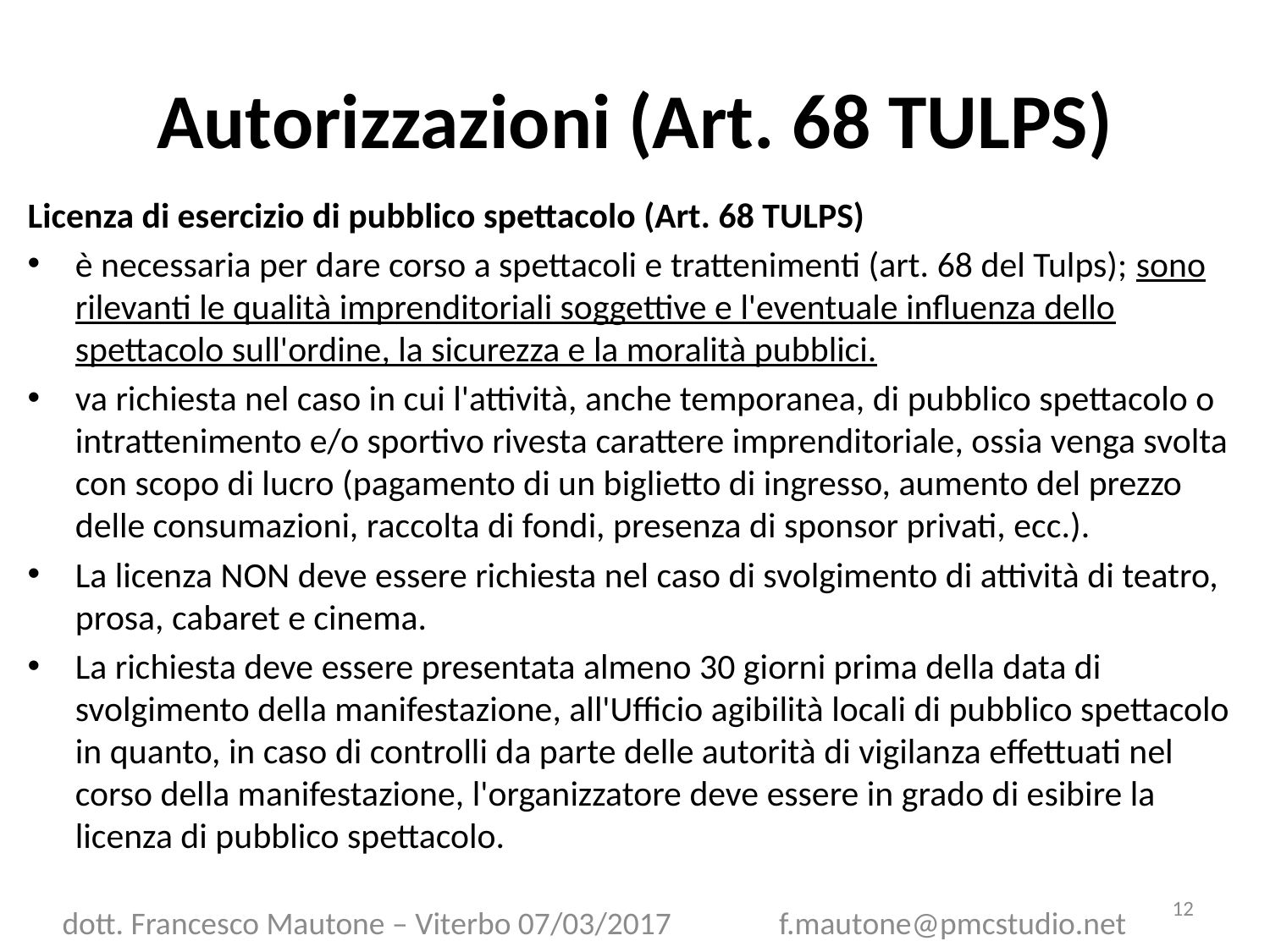

# Autorizzazioni (Art. 68 TULPS)
Licenza di esercizio di pubblico spettacolo (Art. 68 TULPS)
è necessaria per dare corso a spettacoli e trattenimenti (art. 68 del Tulps); sono rilevanti le qualità imprenditoriali soggettive e l'eventuale influenza dello spettacolo sull'ordine, la sicurezza e la moralità pubblici.
va richiesta nel caso in cui l'attività, anche temporanea, di pubblico spettacolo o intrattenimento e/o sportivo rivesta carattere imprenditoriale, ossia venga svolta con scopo di lucro (pagamento di un biglietto di ingresso, aumento del prezzo delle consumazioni, raccolta di fondi, presenza di sponsor privati, ecc.).
La licenza NON deve essere richiesta nel caso di svolgimento di attività di teatro, prosa, cabaret e cinema.
La richiesta deve essere presentata almeno 30 giorni prima della data di svolgimento della manifestazione, all'Ufficio agibilità locali di pubblico spettacolo in quanto, in caso di controlli da parte delle autorità di vigilanza effettuati nel corso della manifestazione, l'organizzatore deve essere in grado di esibire la licenza di pubblico spettacolo.
12
dott. Francesco Mautone – Viterbo 07/03/2017               f.mautone@pmcstudio.net